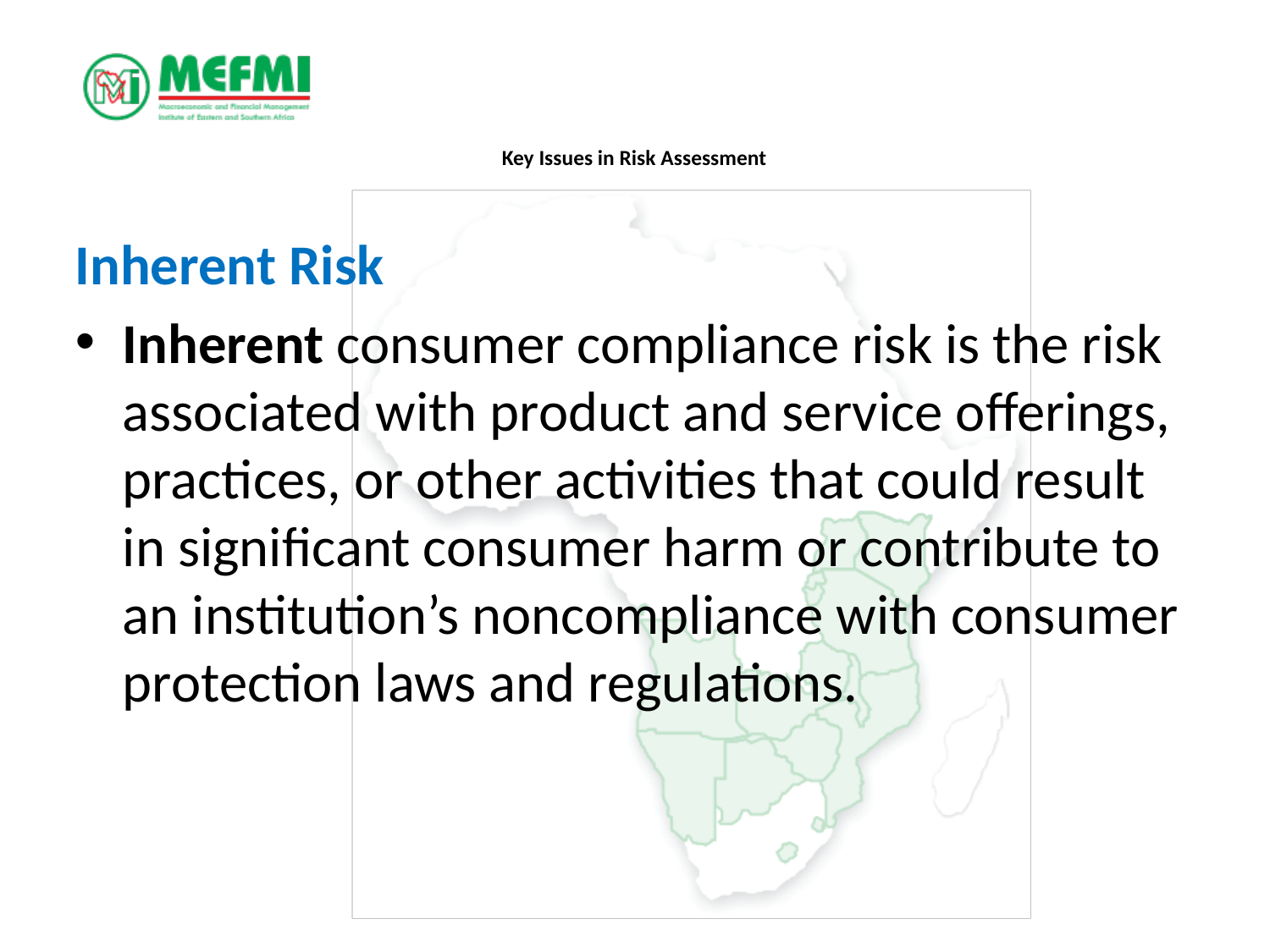

# Key Issues in Risk Assessment
Inherent Risk
Inherent consumer compliance risk is the risk
associated with product and service offerings,
practices, or other activities that could result in significant consumer harm or contribute to an institution’s noncompliance with consumer protection laws and regulations.